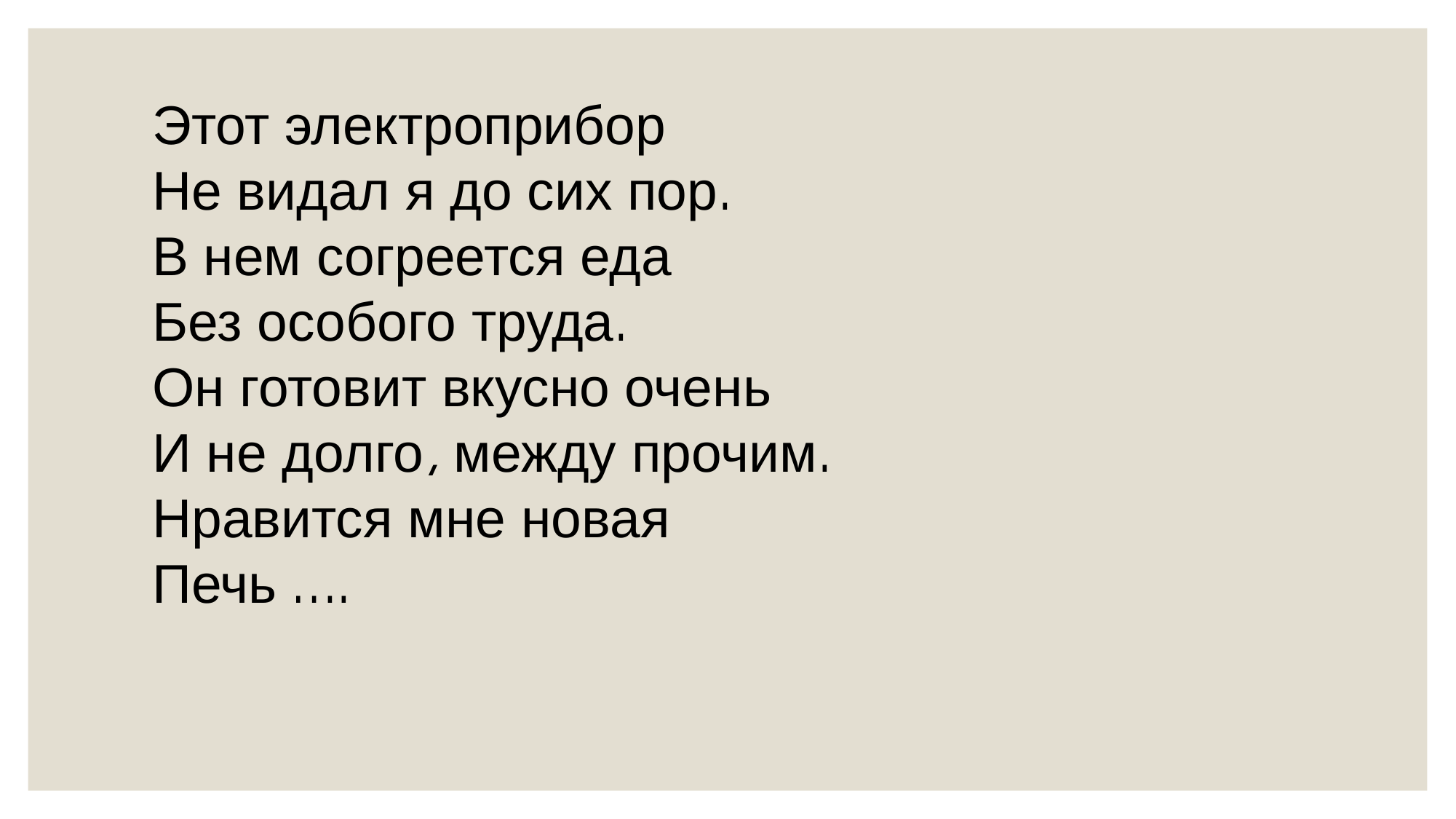

Этот электроприбор
Не видал я до сих пор.
В нем согреется еда
Без особого труда.
Он готовит вкусно очень
И не долго, между прочим.
Нравится мне новая
Печь ….